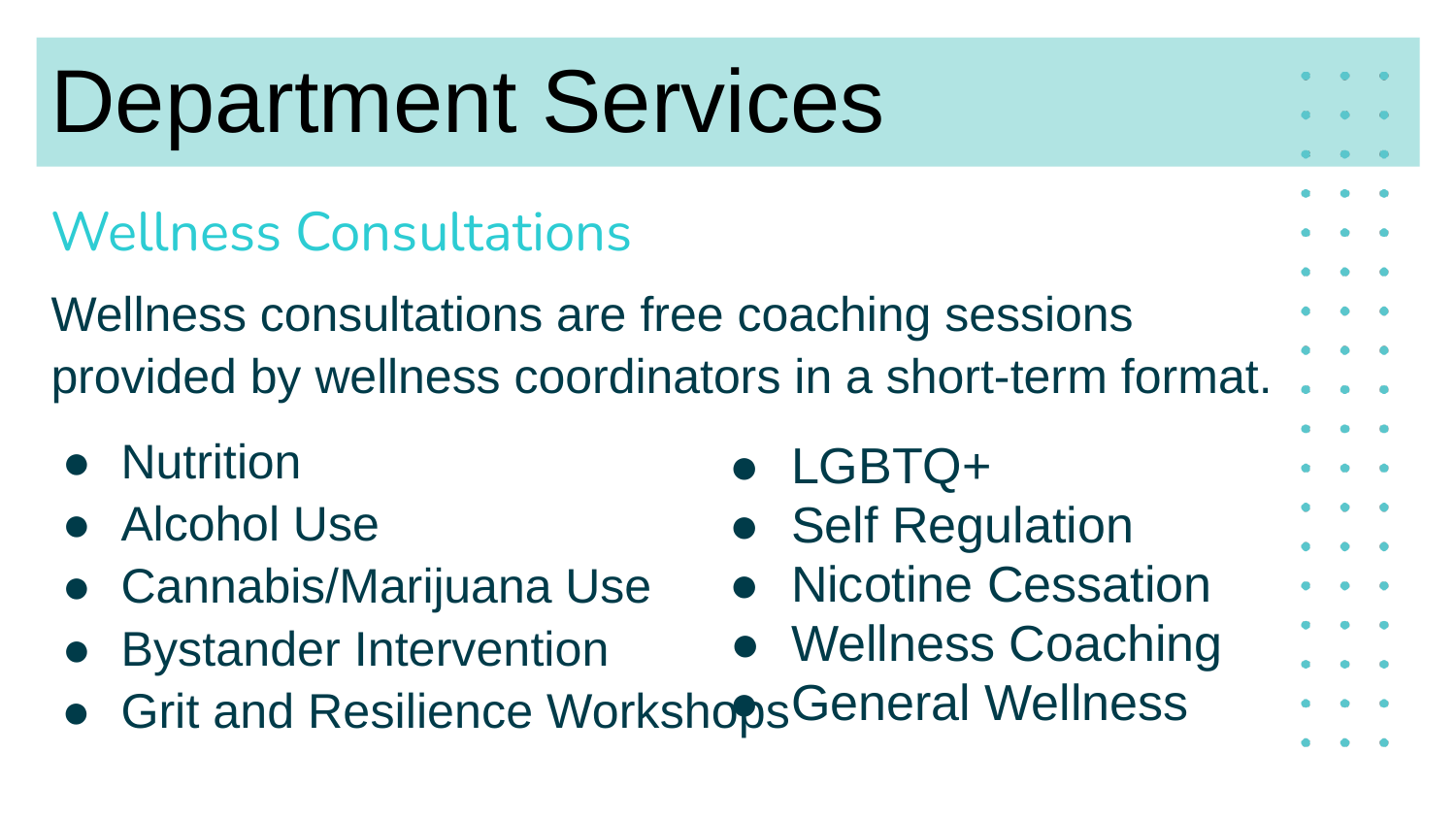

# Department Services
Wellness Consultations
Wellness consultations are free coaching sessions provided by wellness coordinators in a short-term format.
Nutrition
Alcohol Use
Cannabis/Marijuana Use
Bystander Intervention
Grit and Resilience Workshops
LGBTQ+
Self Regulation
Nicotine Cessation
Wellness Coaching
General Wellness